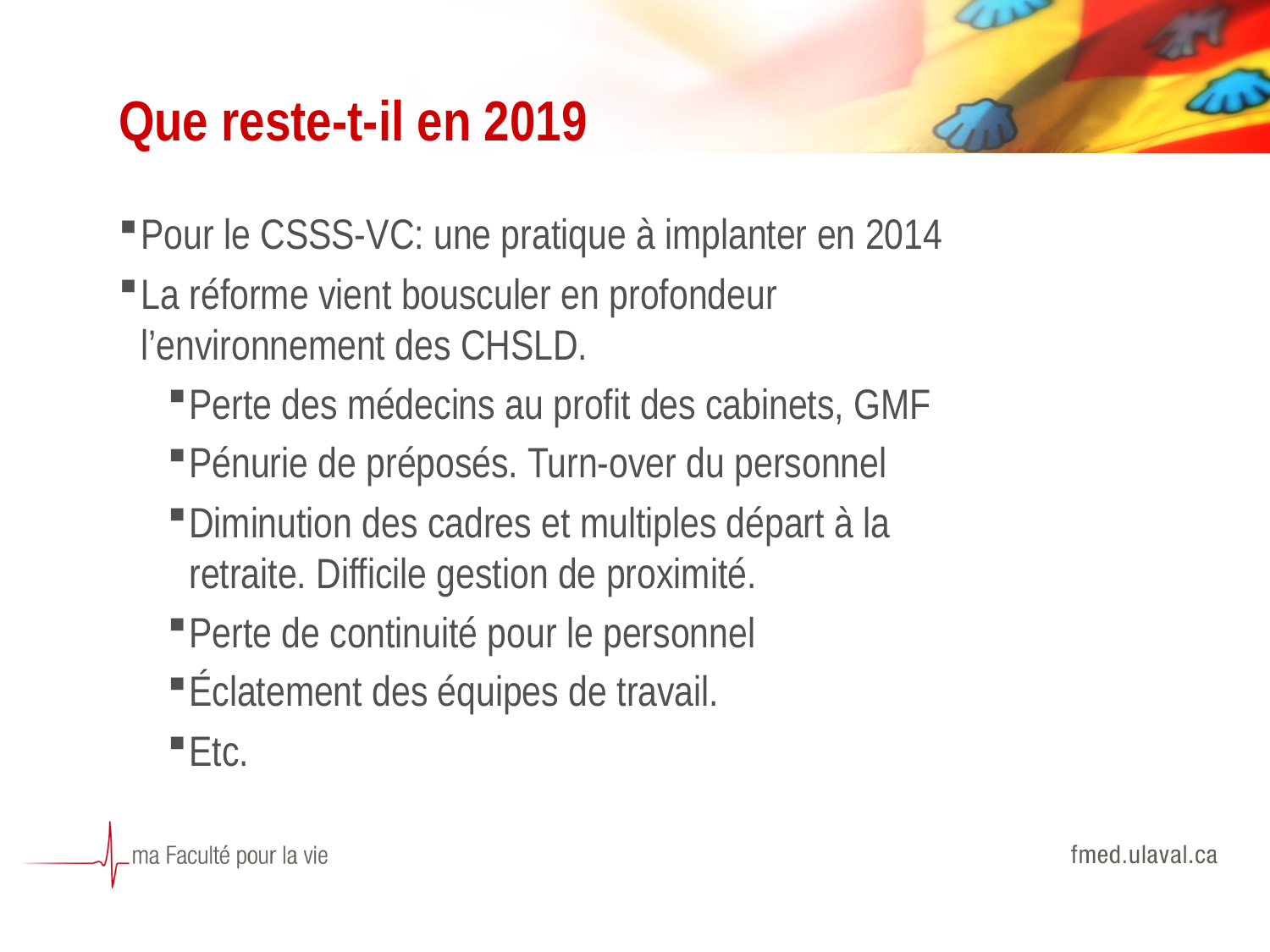

# Que reste-t-il en 2019
Pour le CSSS-VC: une pratique à implanter en 2014
La réforme vient bousculer en profondeur l’environnement des CHSLD.
Perte des médecins au profit des cabinets, GMF
Pénurie de préposés. Turn-over du personnel
Diminution des cadres et multiples départ à la retraite. Difficile gestion de proximité.
Perte de continuité pour le personnel
Éclatement des équipes de travail.
Etc.